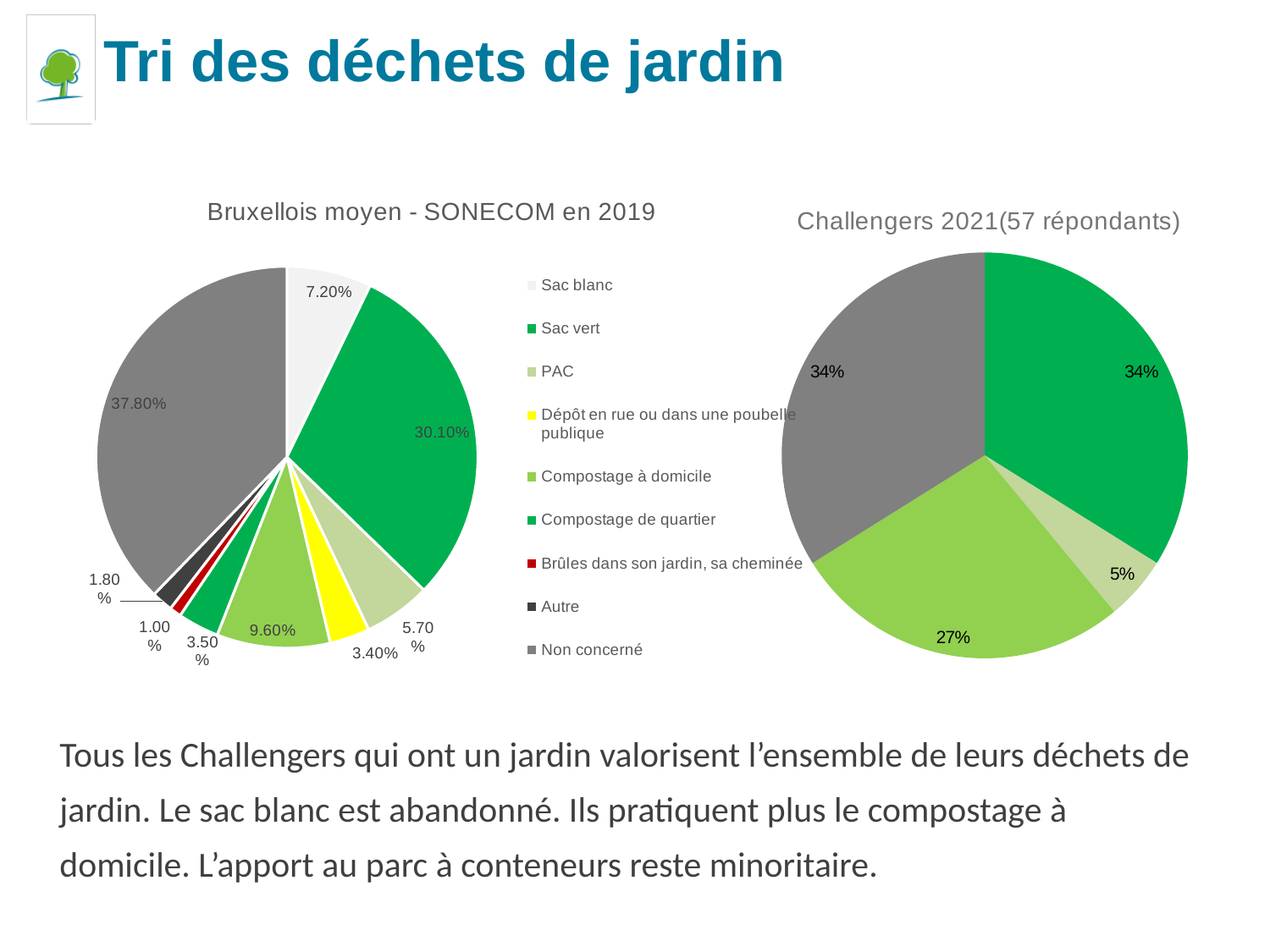

# Tri des déchets de jardin

### Chart: Bruxellois moyen - SONECOM en 2019

| Category |  |
|---|---|
| Sac blanc | 0.072 |
| Sac vert | 0.301 |
| PAC | 0.057 |
| Dépôt en rue ou dans une poubelle publique | 0.034 |
| Compostage à domicile | 0.096 |
| Compostage de quartier | 0.035 |
| Brûles dans son jardin, sa cheminée | 0.01 |
| Autre | 0.018 |
| Non concerné | 0.378 |

### Chart: Challengers 2021(57 répondants)

| Category |  |
|---|---|
| Dans le sac vert | 20.0 |
| Au parc à conteneur ou à la déchetterie | 3.0 |
| Dans le compost à domicile (compost de jardin, vermicompost ou bokashi) | 16.0 |
| Dans un compost collectif | 0.0 |
| Brûler dans le jardin, la cheminée | 0.0 |
| Autre | 0.0 |
| Non concerné.e | 20.0 |
Tous les Challengers qui ont un jardin valorisent l’ensemble de leurs déchets de jardin. Le sac blanc est abandonné. Ils pratiquent plus le compostage à domicile. L’apport au parc à conteneurs reste minoritaire.